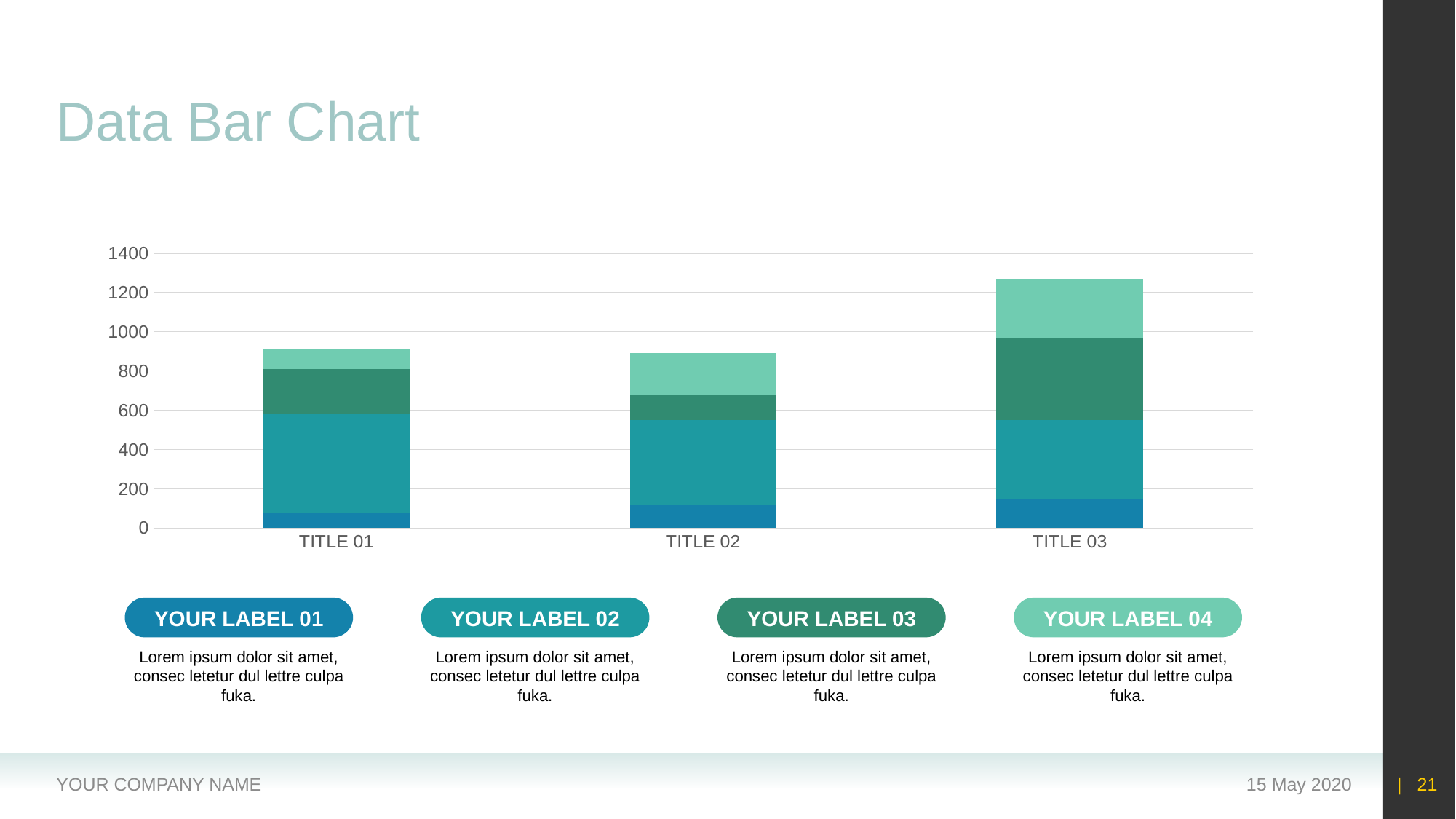

# Data Bar Chart

### Chart

| Category | Data 1 | Data 2 |  Data 3 | Data 4 |
|---|---|---|---|---|
| TITLE 01 | 80.0 | 500.0 | 230.0 | 100.0 |
| TITLE 02 | 120.0 | 430.0 | 125.0 | 215.0 |
| TITLE 03 | 150.0 | 400.0 | 420.0 | 300.0 |

YOUR LABEL 01
YOUR LABEL 02
YOUR LABEL 03
YOUR LABEL 04
Lorem ipsum dolor sit amet, consec letetur dul lettre culpa fuka.
Lorem ipsum dolor sit amet, consec letetur dul lettre culpa fuka.
Lorem ipsum dolor sit amet, consec letetur dul lettre culpa fuka.
Lorem ipsum dolor sit amet, consec letetur dul lettre culpa fuka.
YOUR COMPANY NAME
15 May 2020
|   21